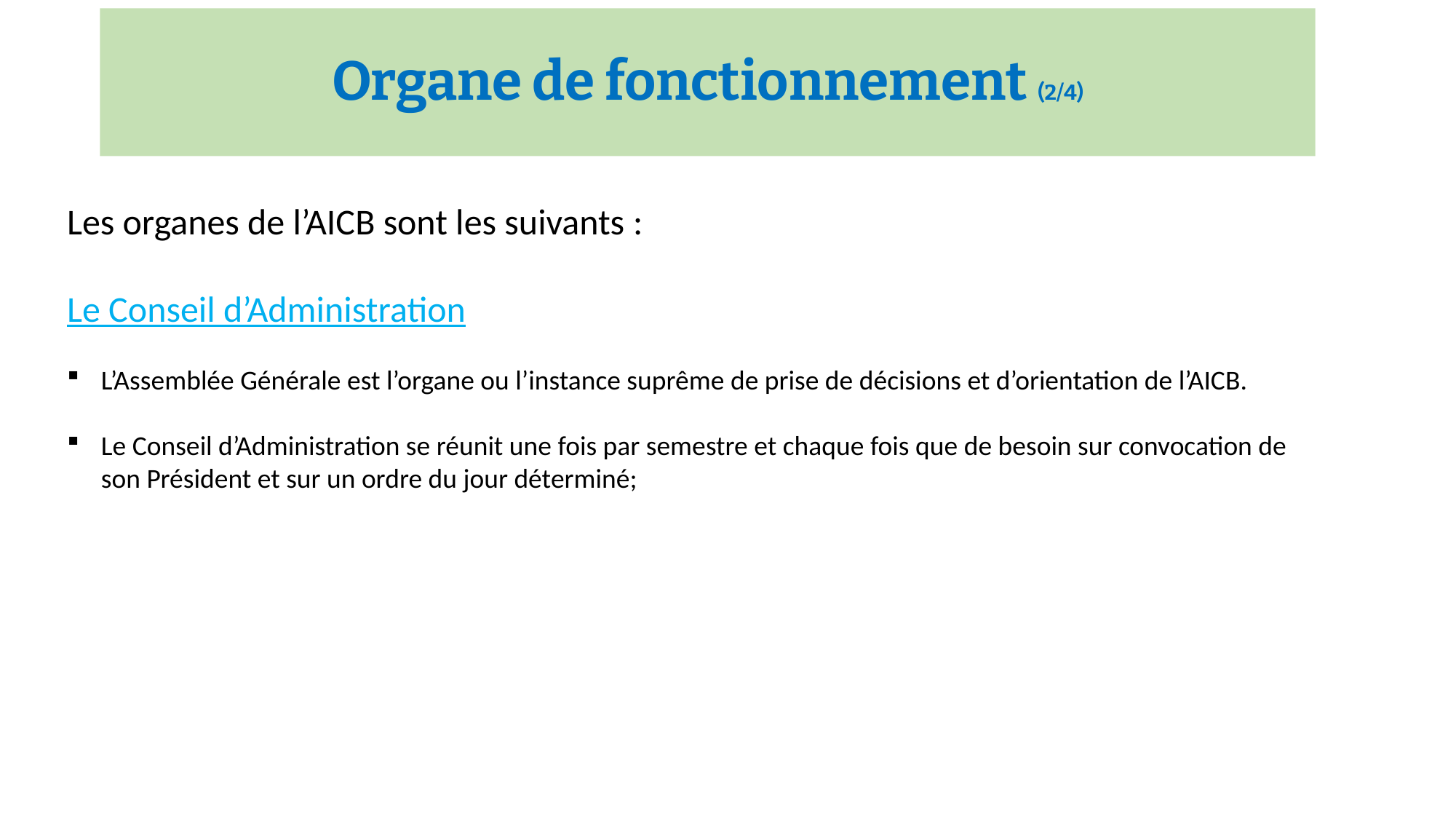

# Organe de fonctionnement (2/4)
Les organes de l’AICB sont les suivants :

Le Conseil d’Administration

L’Assemblée Générale est l’organe ou l’instance suprême de prise de décisions et d’orientation de l’AICB.

Le Conseil d’Administration se réunit une fois par semestre et chaque fois que de besoin sur convocation de son Président et sur un ordre du jour déterminé;